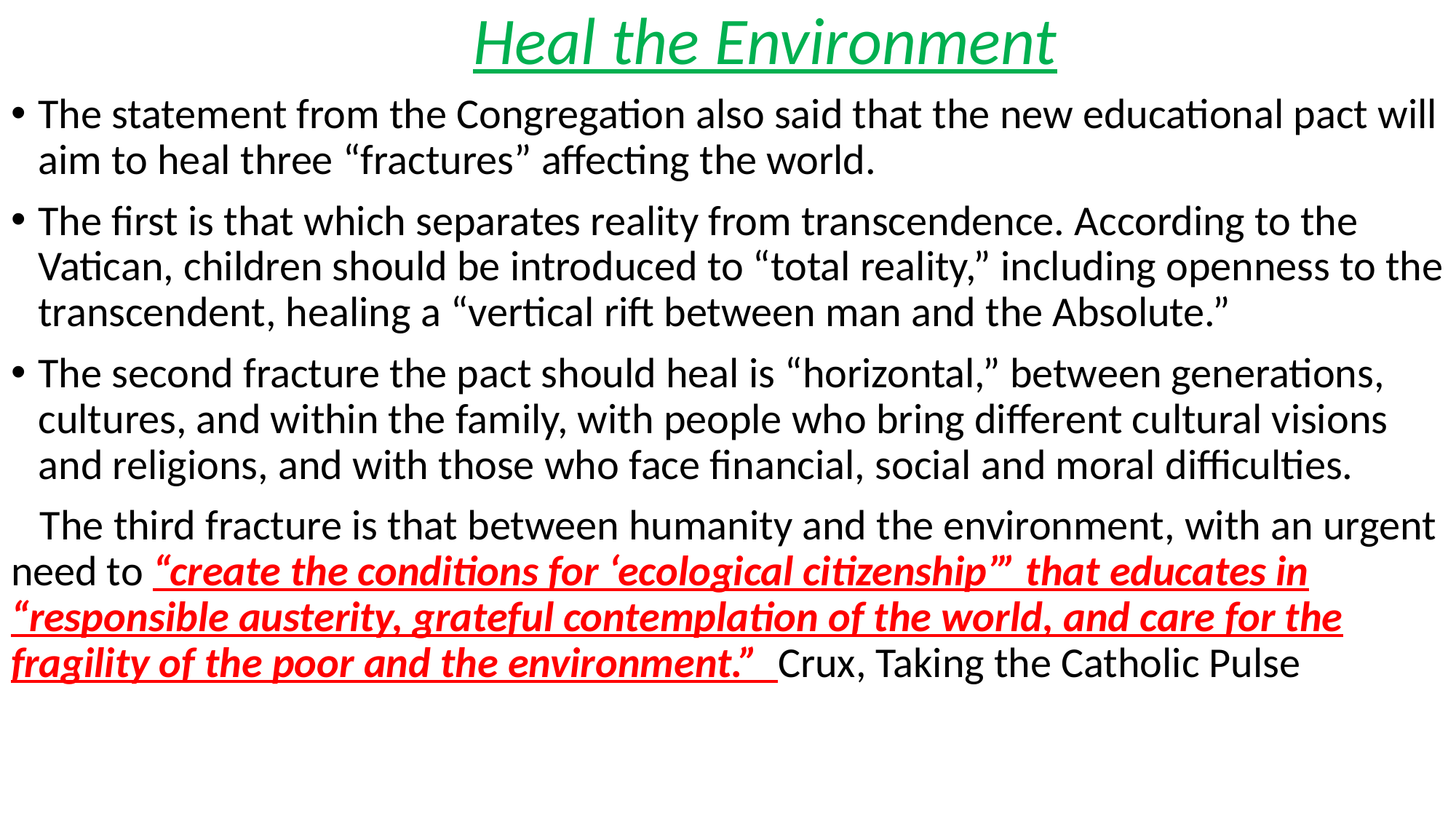

# Heal the Environment
The statement from the Congregation also said that the new educational pact will aim to heal three “fractures” affecting the world.
The first is that which separates reality from transcendence. According to the Vatican, children should be introduced to “total reality,” including openness to the transcendent, healing a “vertical rift between man and the Absolute.”
The second fracture the pact should heal is “horizontal,” between generations, cultures, and within the family, with people who bring different cultural visions and religions, and with those who face financial, social and moral difficulties.
   The third fracture is that between humanity and the environment, with an urgent need to “create the conditions for ‘ecological citizenship’” that educates in “responsible austerity, grateful contemplation of the world, and care for the fragility of the poor and the environment.”  Crux, Taking the Catholic Pulse